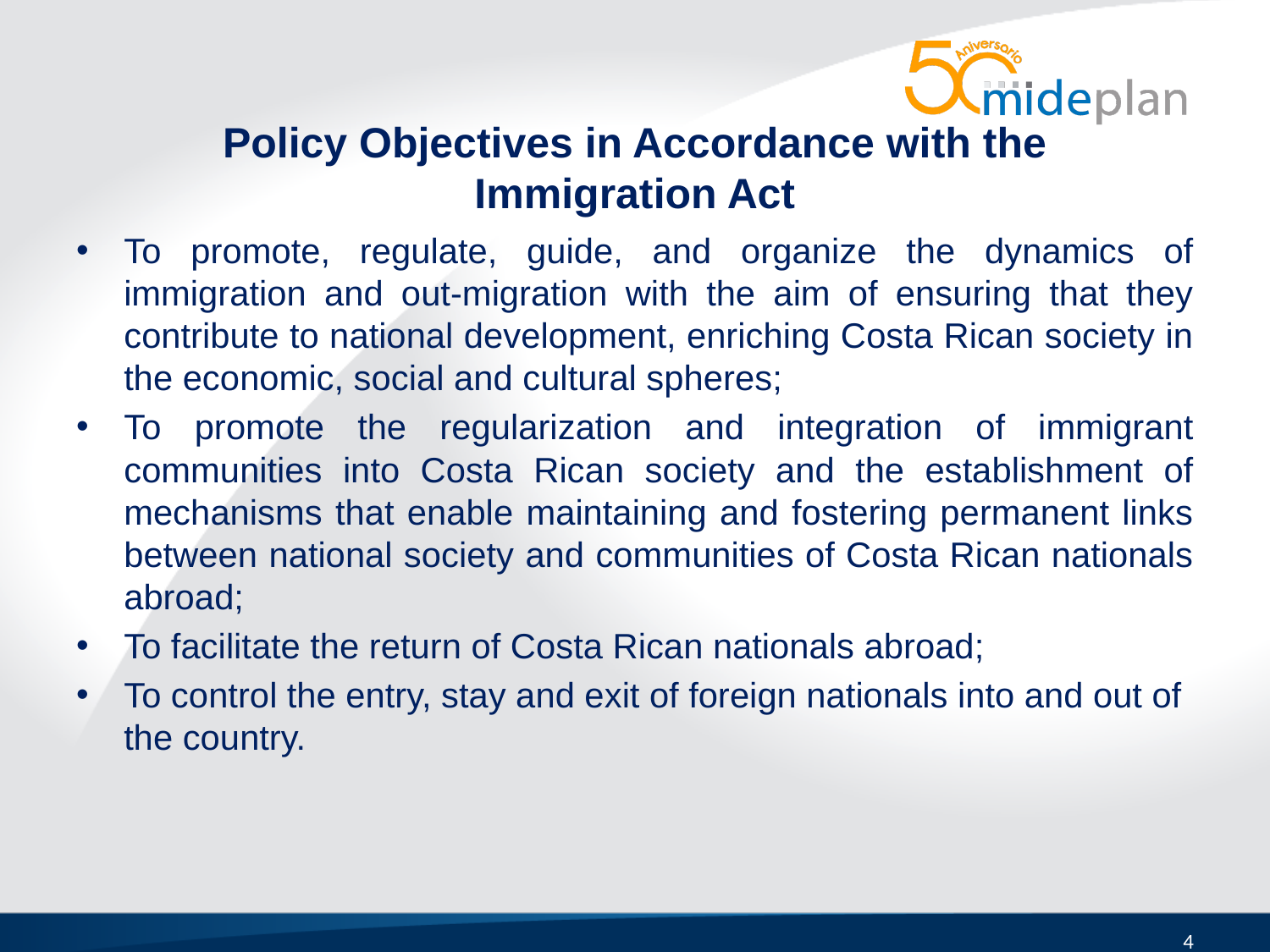

# Policy Objectives in Accordance with the Immigration Act
To promote, regulate, guide, and organize the dynamics of immigration and out-migration with the aim of ensuring that they contribute to national development, enriching Costa Rican society in the economic, social and cultural spheres;
To promote the regularization and integration of immigrant communities into Costa Rican society and the establishment of mechanisms that enable maintaining and fostering permanent links between national society and communities of Costa Rican nationals abroad;
To facilitate the return of Costa Rican nationals abroad;
To control the entry, stay and exit of foreign nationals into and out of the country.

4